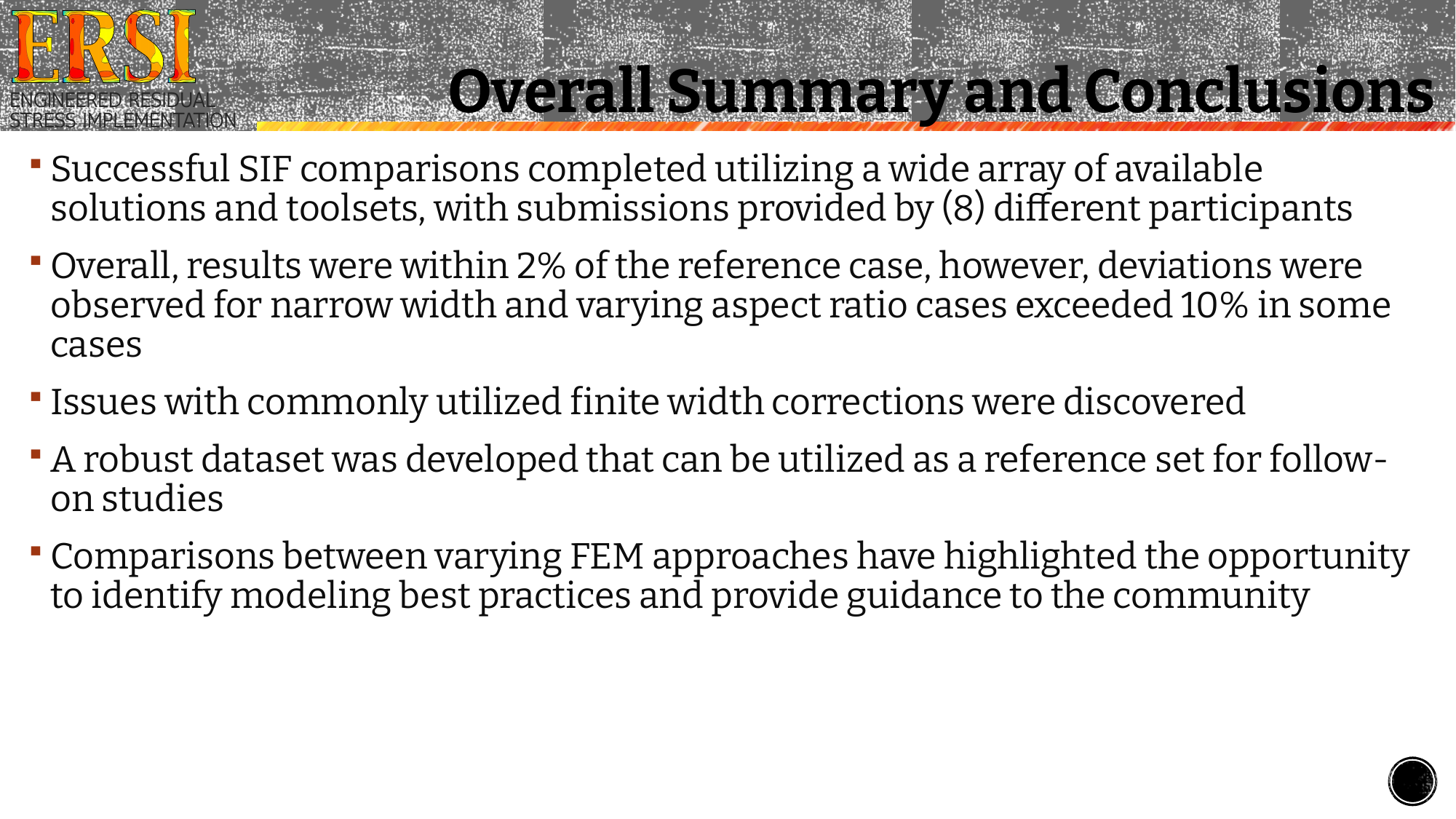

# Overall Summary and Conclusions
Successful SIF comparisons completed utilizing a wide array of available solutions and toolsets, with submissions provided by (8) different participants
Overall, results were within 2% of the reference case, however, deviations were observed for narrow width and varying aspect ratio cases exceeded 10% in some cases
Issues with commonly utilized finite width corrections were discovered
A robust dataset was developed that can be utilized as a reference set for follow-on studies
Comparisons between varying FEM approaches have highlighted the opportunity to identify modeling best practices and provide guidance to the community